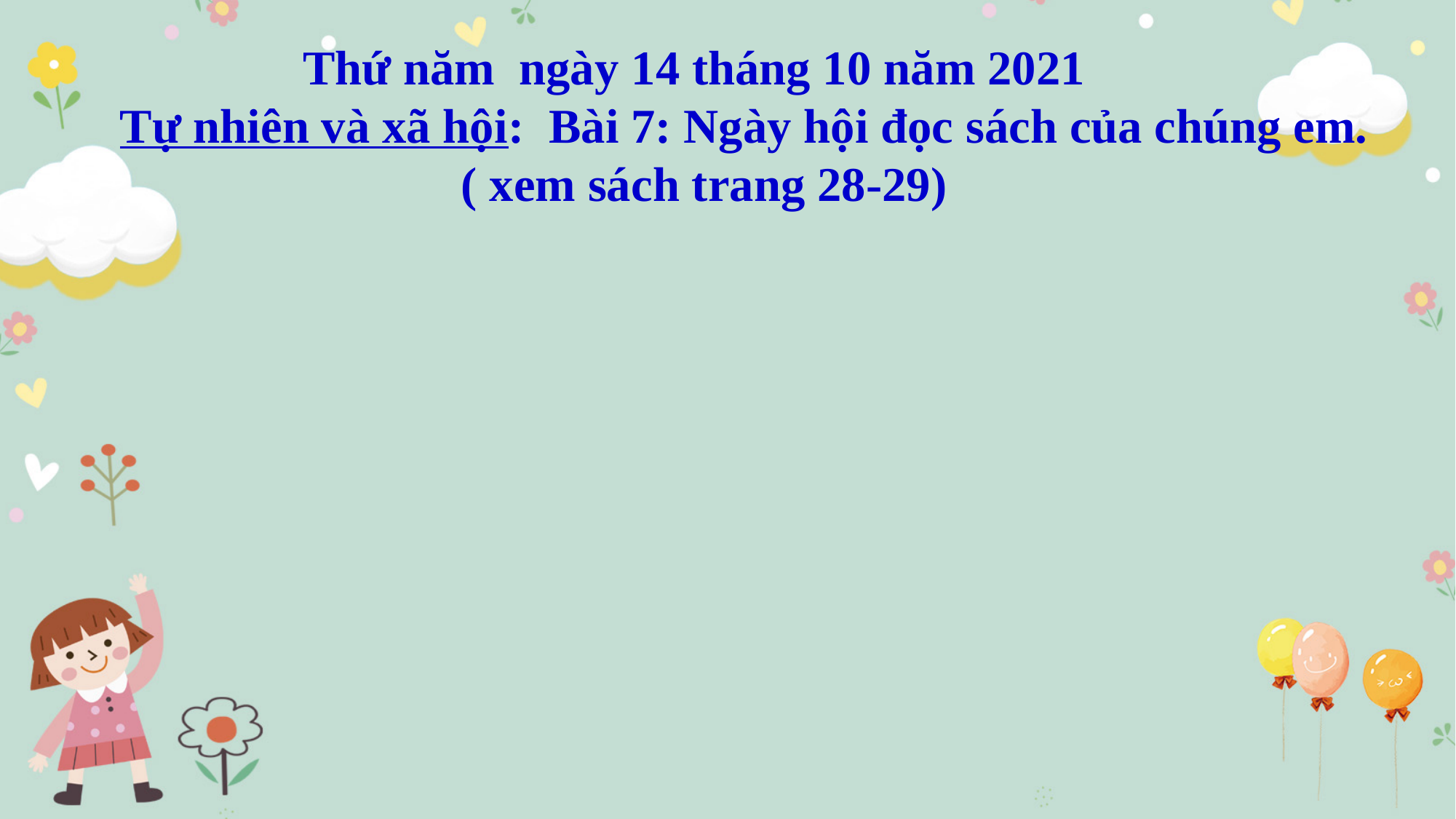

Thứ năm  ngày 14 tháng 10 năm 2021
Tự nhiên và xã hội:  Bài 7: Ngày hội đọc sách của chúng em.
                            ( xem sách trang 28-29)